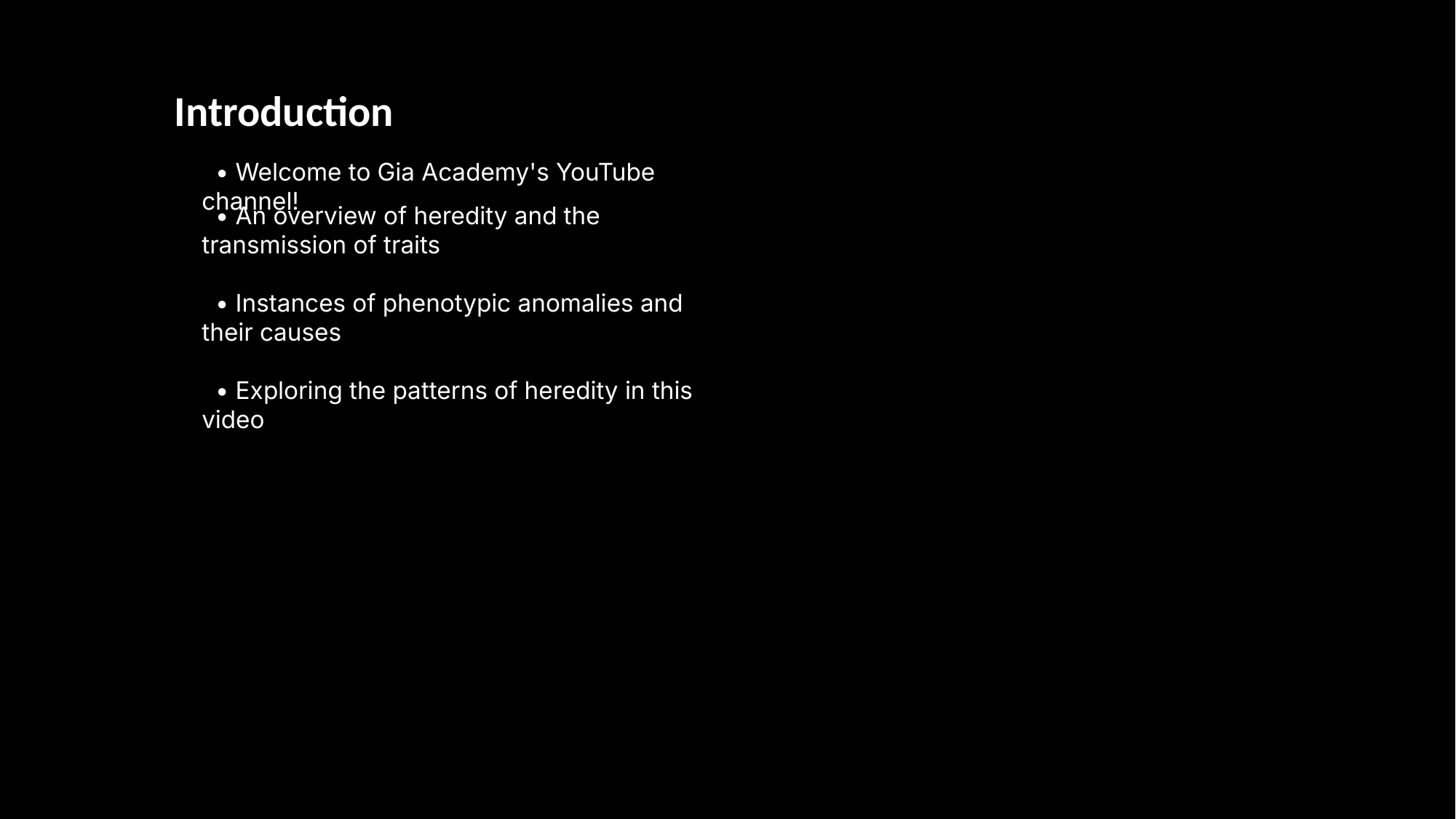

Introduction
  • Welcome to Gia Academy's YouTube channel!
  • An overview of heredity and the transmission of traits
  • Instances of phenotypic anomalies and their causes
  • Exploring the patterns of heredity in this video